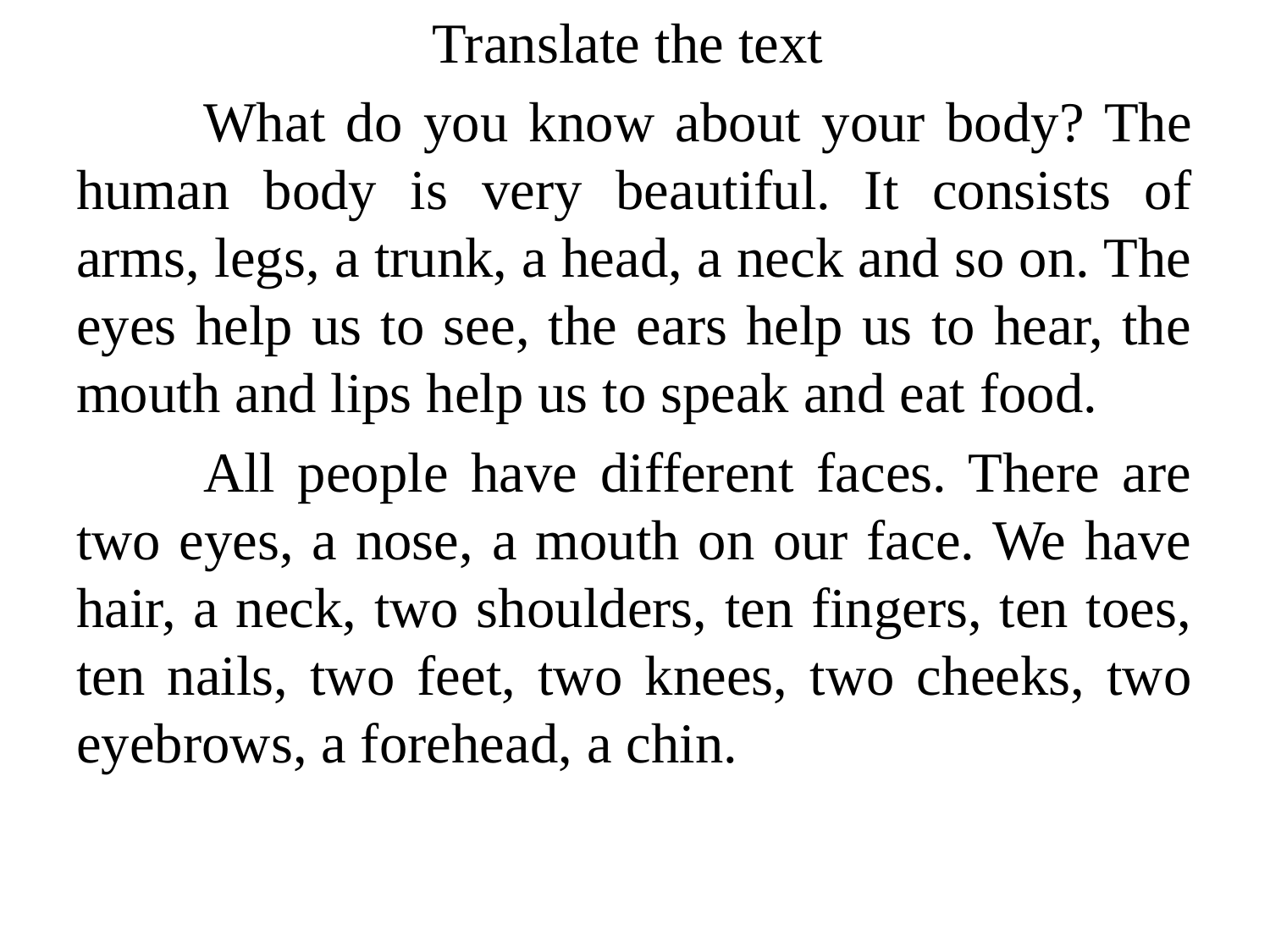

Translate the text
	What do you know about your body? The human body is very beautiful. It consists of arms, legs, a trunk, a head, a neck and so on. The eyes help us to see, the ears help us to hear, the mouth and lips help us to speak and eat food.
	All people have different faces. There are two eyes, a nose, a mouth on our face. We have hair, a neck, two shoulders, ten fingers, ten toes, ten nails, two feet, two knees, two cheeks, two eyebrows, a forehead, a chin.